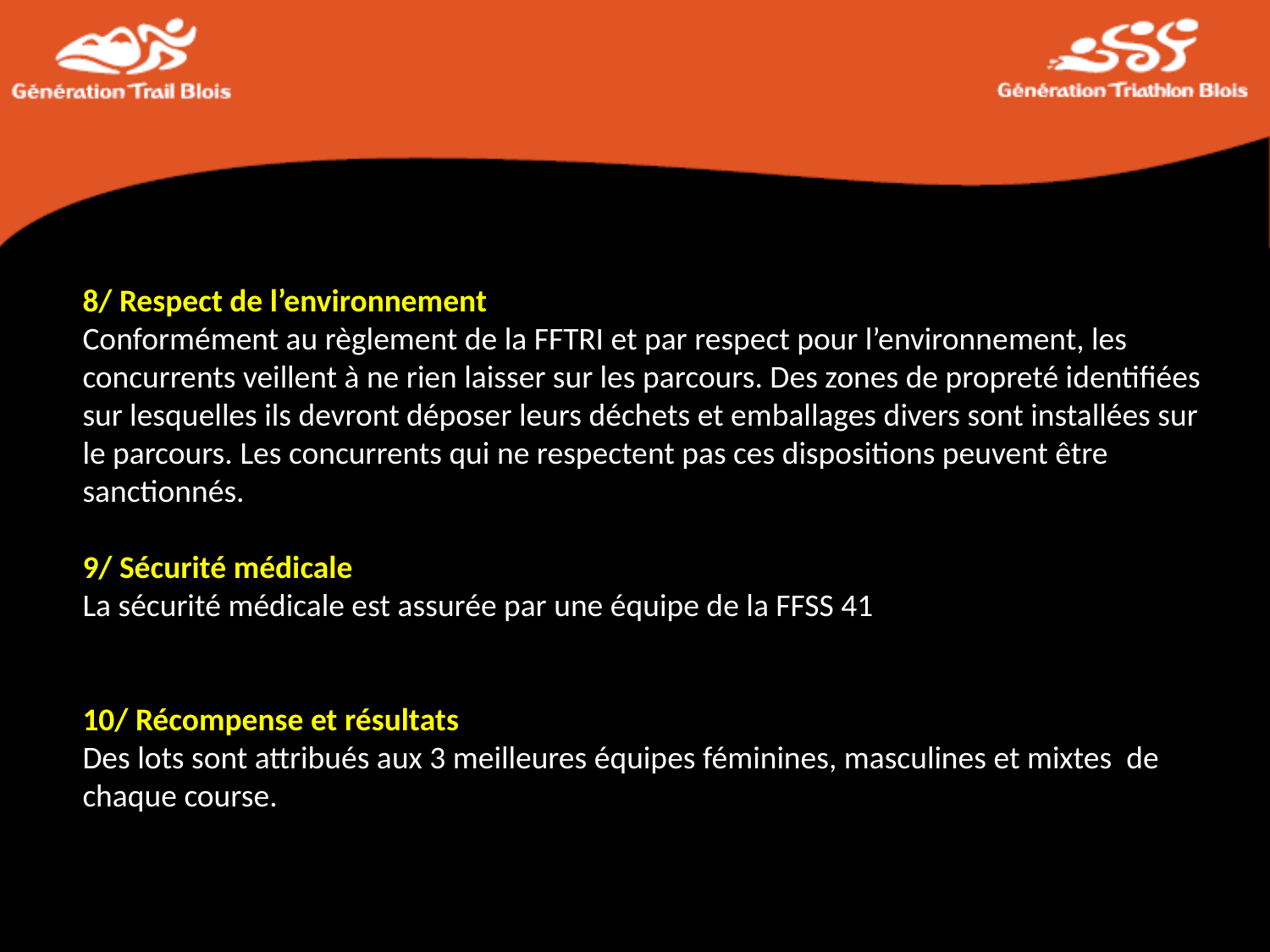

8/ Respect de l’environnement
Conformément au règlement de la FFTRI et par respect pour l’environnement, les concurrents veillent à ne rien laisser sur les parcours. Des zones de propreté identifiées sur lesquelles ils devront déposer leurs déchets et emballages divers sont installées sur le parcours. Les concurrents qui ne respectent pas ces dispositions peuvent être sanctionnés.

9/ Sécurité médicale
La sécurité médicale est assurée par une équipe de la FFSS 41

10/ Récompense et résultats
Des lots sont attribués aux 3 meilleures équipes féminines, masculines et mixtes  de chaque course.